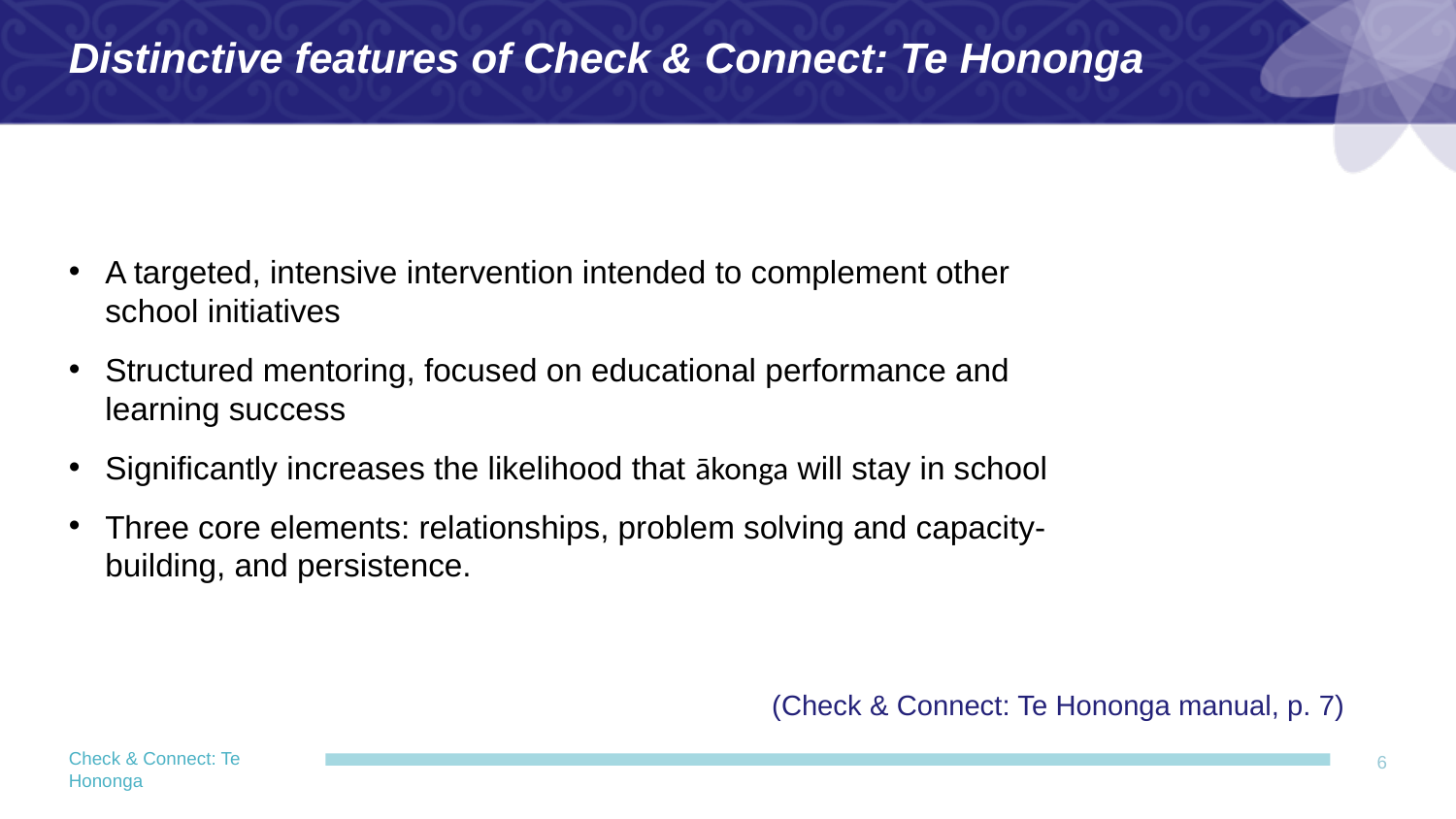

Distinctive features of Check & Connect: Te Hononga
A targeted, intensive intervention intended to complement other school initiatives
Structured mentoring, focused on educational performance and learning success
Significantly increases the likelihood that ākonga will stay in school
Three core elements: relationships, problem solving and capacity-building, and persistence.
(Check & Connect: Te Hononga manual, p. 7)
6